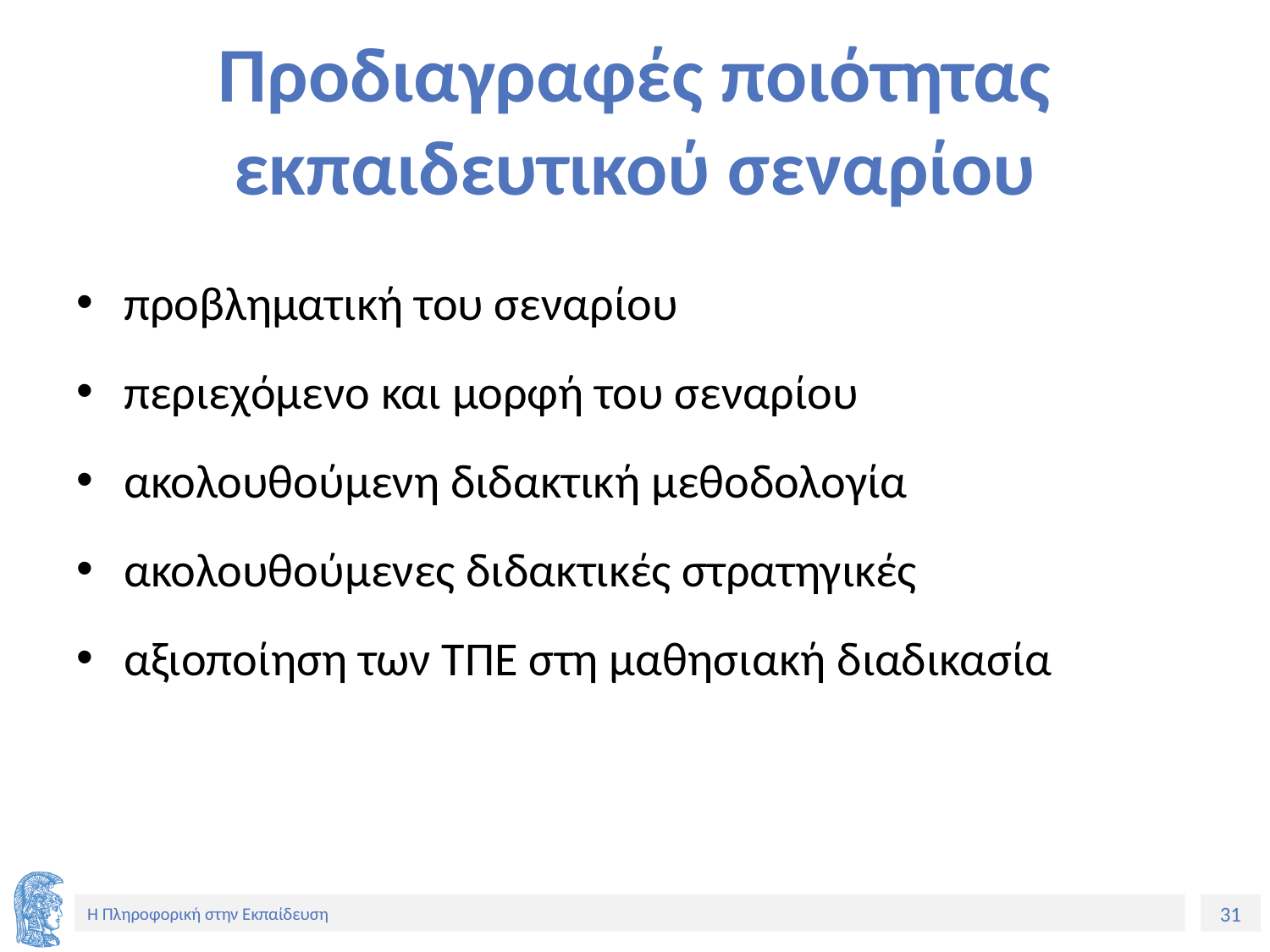

# Προδιαγραφές ποιότητας εκπαιδευτικού σεναρίου
προβληματική του σεναρίου
περιεχόμενο και μορφή του σεναρίου
ακολουθούμενη διδακτική μεθοδολογία
ακολουθούμενες διδακτικές στρατηγικές
αξιοποίηση των ΤΠΕ στη μαθησιακή διαδικασία